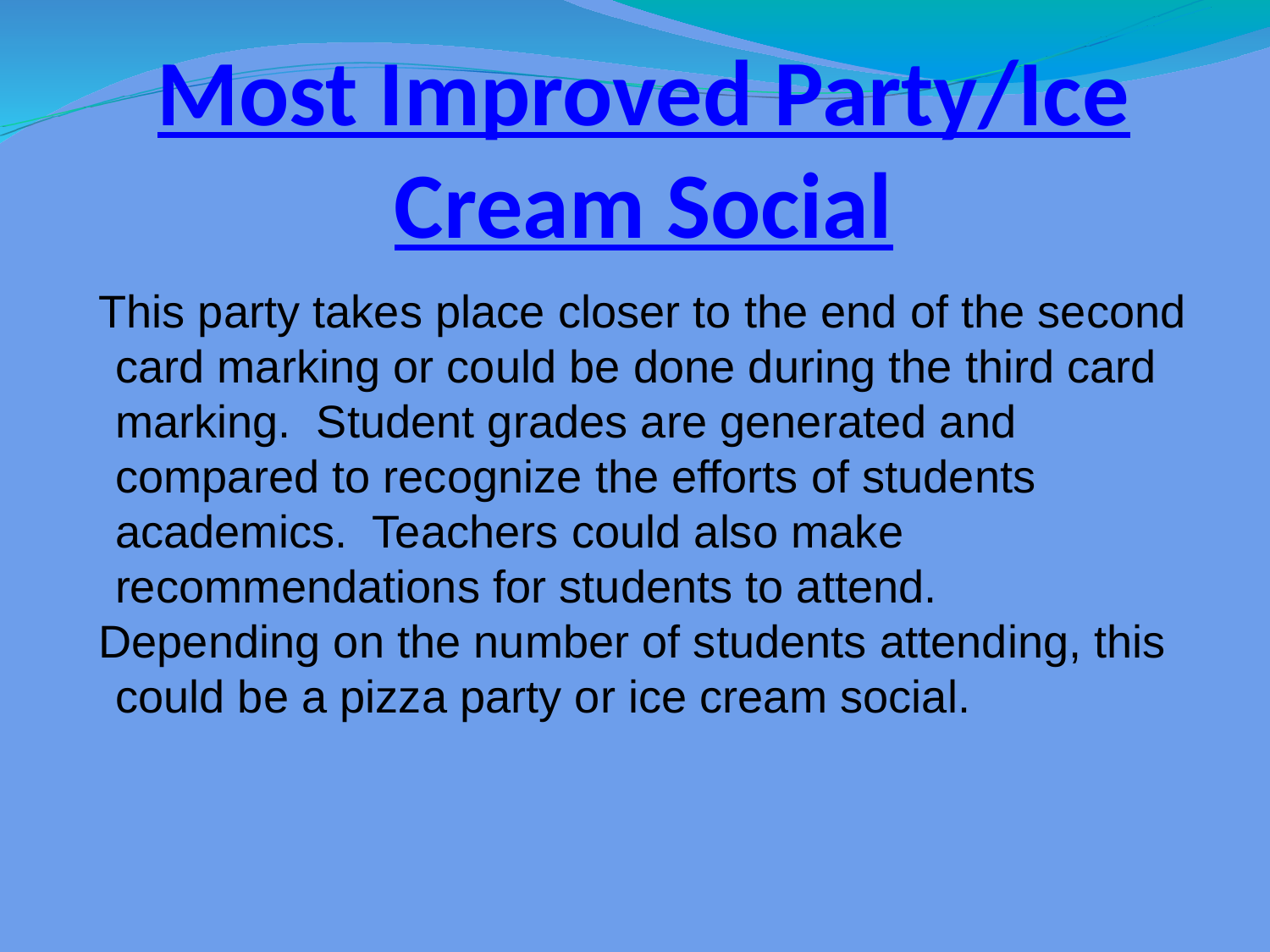

# Most Improved Party/Ice Cream Social
This party takes place closer to the end of the second card marking or could be done during the third card marking.  Student grades are generated and compared to recognize the efforts of students academics.  Teachers could also make recommendations for students to attend.
Depending on the number of students attending, this could be a pizza party or ice cream social.